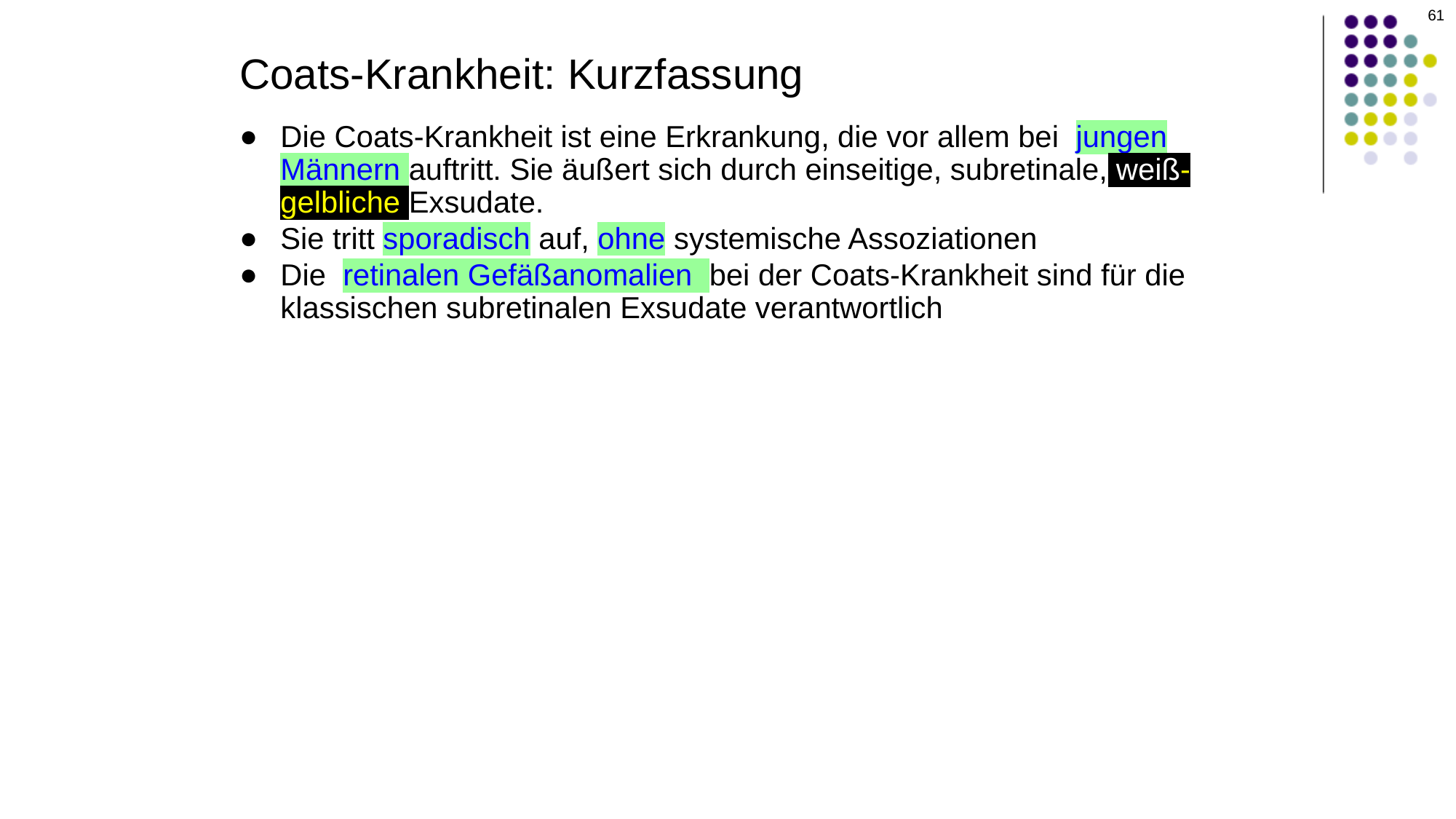

# Coats-Krankheit: Kurzfassung
Die Coats-Krankheit ist eine Erkrankung, die vor allem bei  jungen Männern auftritt. Sie äußert sich durch einseitige, subretinale, weiß-gelbliche Exsudate.
Sie tritt sporadisch auf, ohne systemische Assoziationen
Die  retinalen Gefäßanomalien  bei der Coats-Krankheit sind für die klassischen subretinalen Exsudate verantwortlich